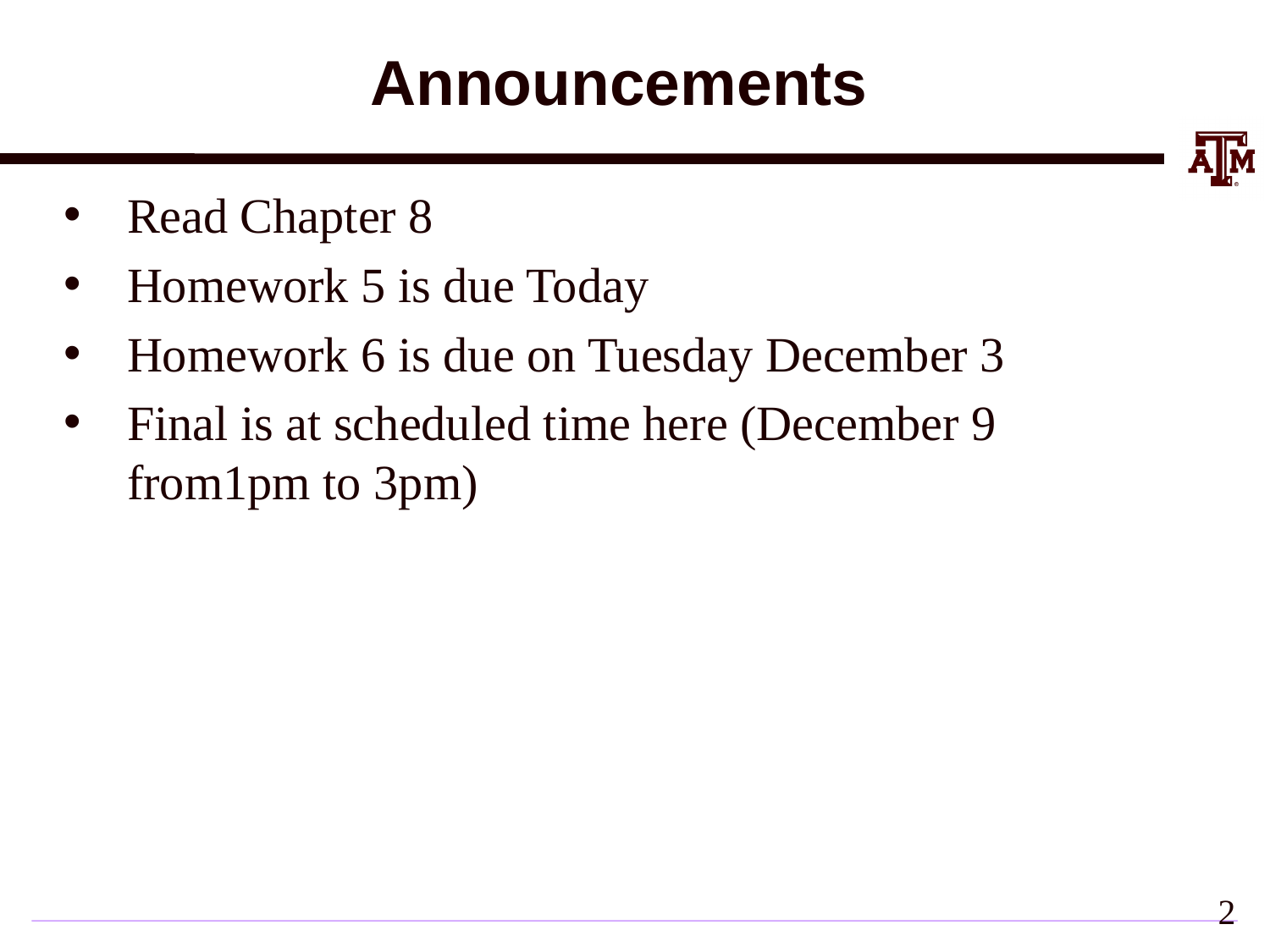

# Announcements
Read Chapter 8
Homework 5 is due Today
Homework 6 is due on Tuesday December 3
Final is at scheduled time here (December 9 from1pm to 3pm)